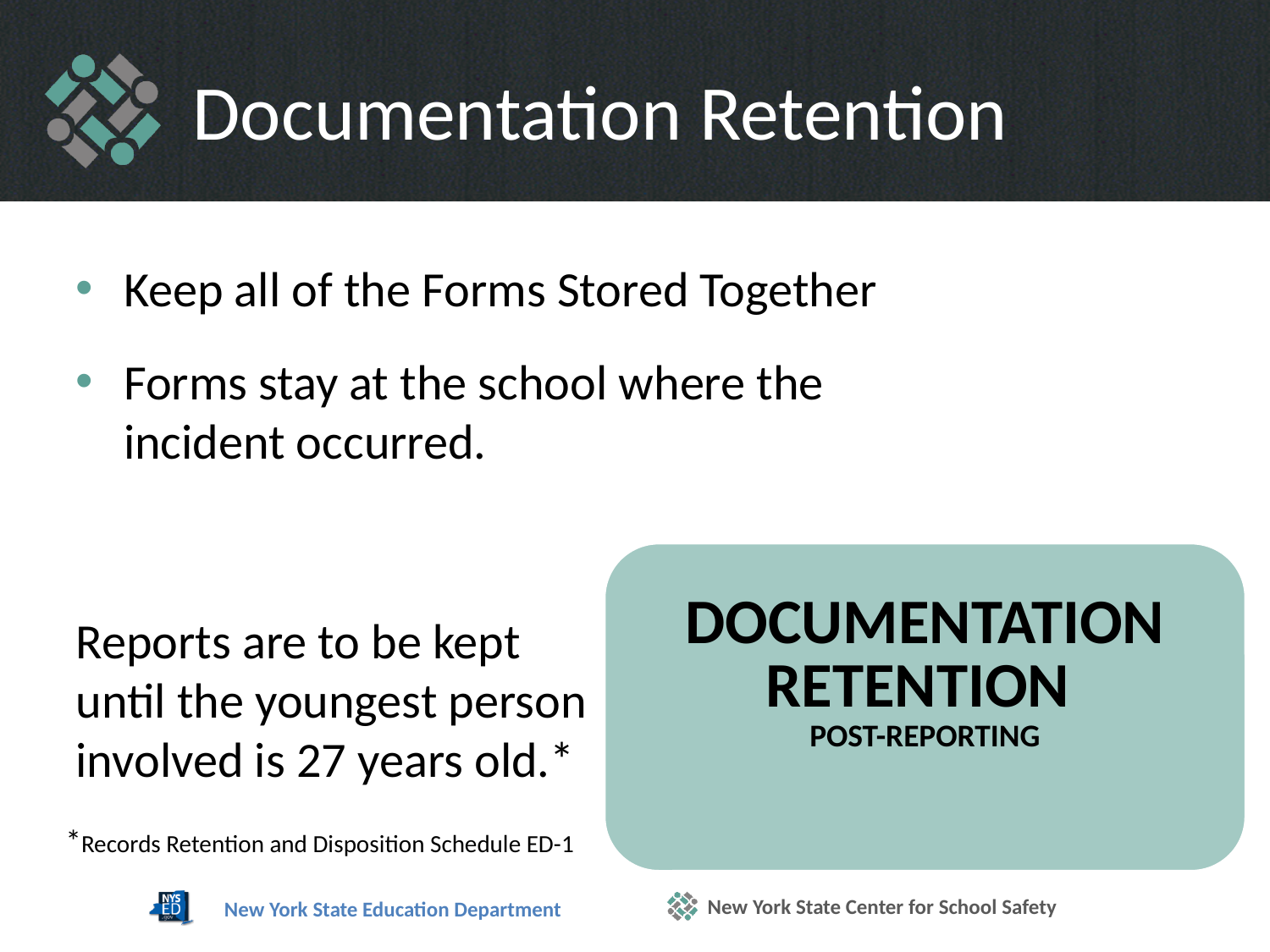

# Documentation Retention
DOCUMENTATION RETENTION
POST-REPORTING

Keep all of the Forms Stored Together

Forms stay at the school where the incident occurred.

Reports are to be kept until the youngest person involved is 27 years old.*
*Records Retention and Disposition Schedule ED-1